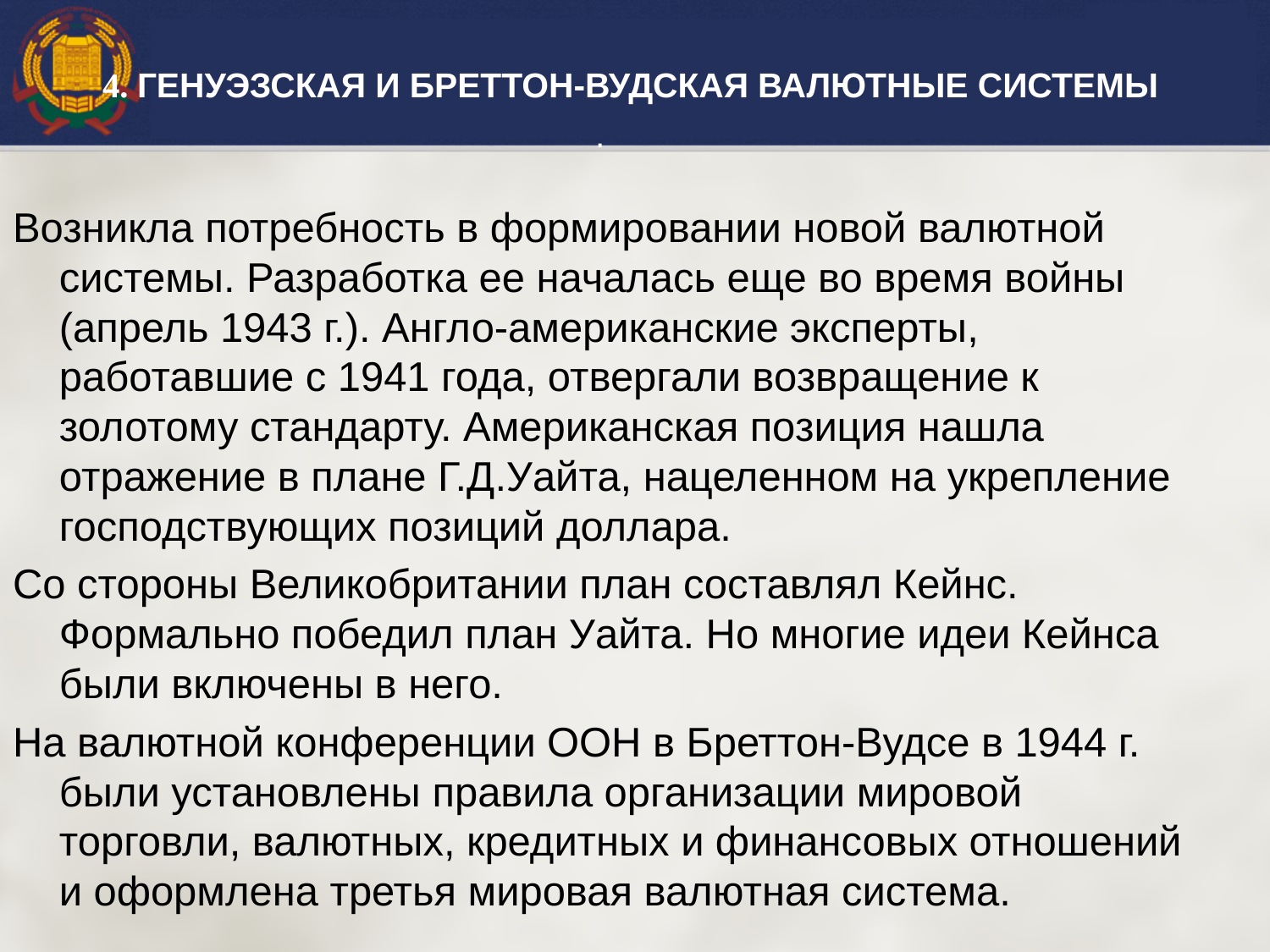

4. ГЕНУЭЗСКАЯ И БРЕТТОН-ВУДСКАЯ ВАЛЮТНЫЕ СИСТЕМЫ
.

Возникла потребность в формировании новой валютной системы. Разработка ее началась еще во время войны (апрель 1943 г.). Англо-американские эксперты, работавшие с 1941 года, отвергали возвращение к золотому стандарту. Американская позиция нашла отражение в плане Г.Д.Уайта, нацеленном на укрепление господствующих позиций доллара.
Со стороны Великобритании план составлял Кейнс. Формально победил план Уайта. Но многие идеи Кейнса были включены в него.
На валютной конференции ООН в Бреттон-Вудсе в 1944 г. были установлены правила организации мировой торговли, валютных, кредитных и финансовых отношений и оформлена третья мировая валютная система.